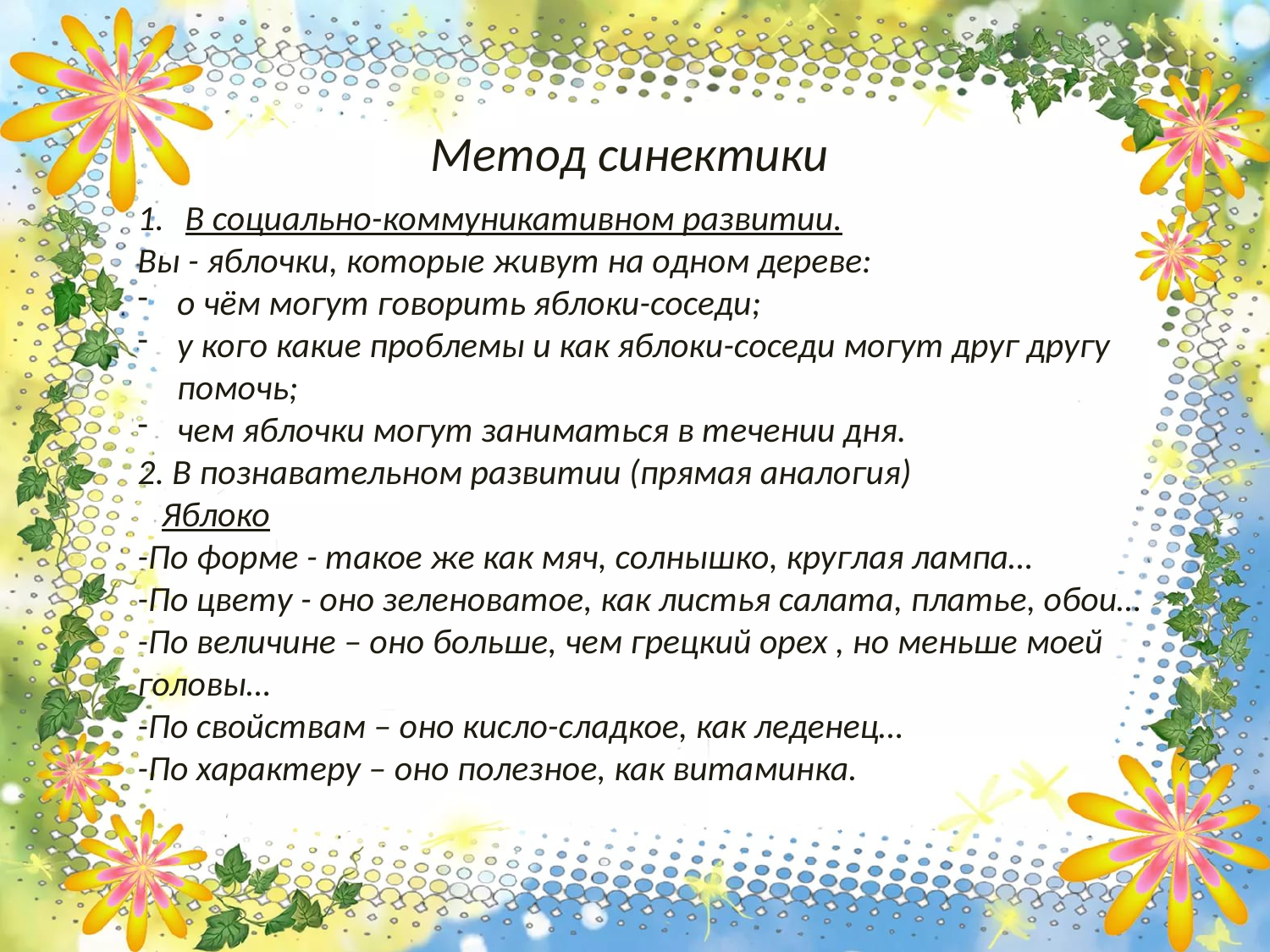

Метод синектики
В социально-коммуникативном развитии.
Вы - яблочки, которые живут на одном дереве:
о чём могут говорить яблоки-соседи;
у кого какие проблемы и как яблоки-соседи могут друг другу помочь;
чем яблочки могут заниматься в течении дня.
2. В познавательном развитии (прямая аналогия)
   Яблоко
-По форме - такое же как мяч, солнышко, круглая лампа…
-По цвету - оно зеленоватое, как листья салата, платье, обои…
-По величине – оно больше, чем грецкий орех , но меньше моей головы…
-По свойствам – оно кисло-сладкое, как леденец…
-По характеру – оно полезное, как витаминка.